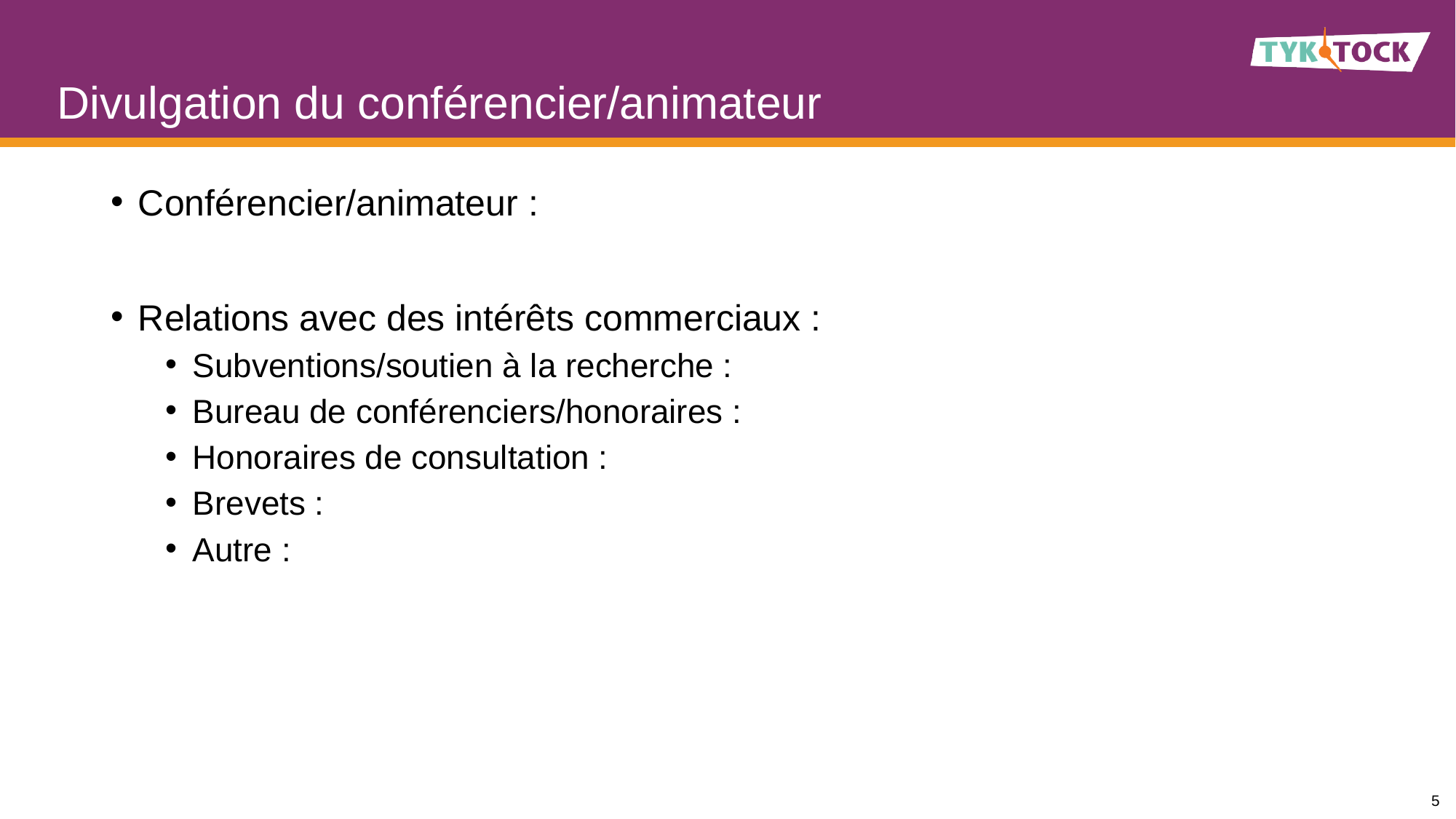

# Divulgation du conférencier/animateur
Conférencier/animateur :

Relations avec des intérêts commerciaux :​
Subventions/soutien à la recherche :​
Bureau de conférenciers/honoraires : ​
Honoraires de consultation : ​
Brevets : ​
Autre : ​
5